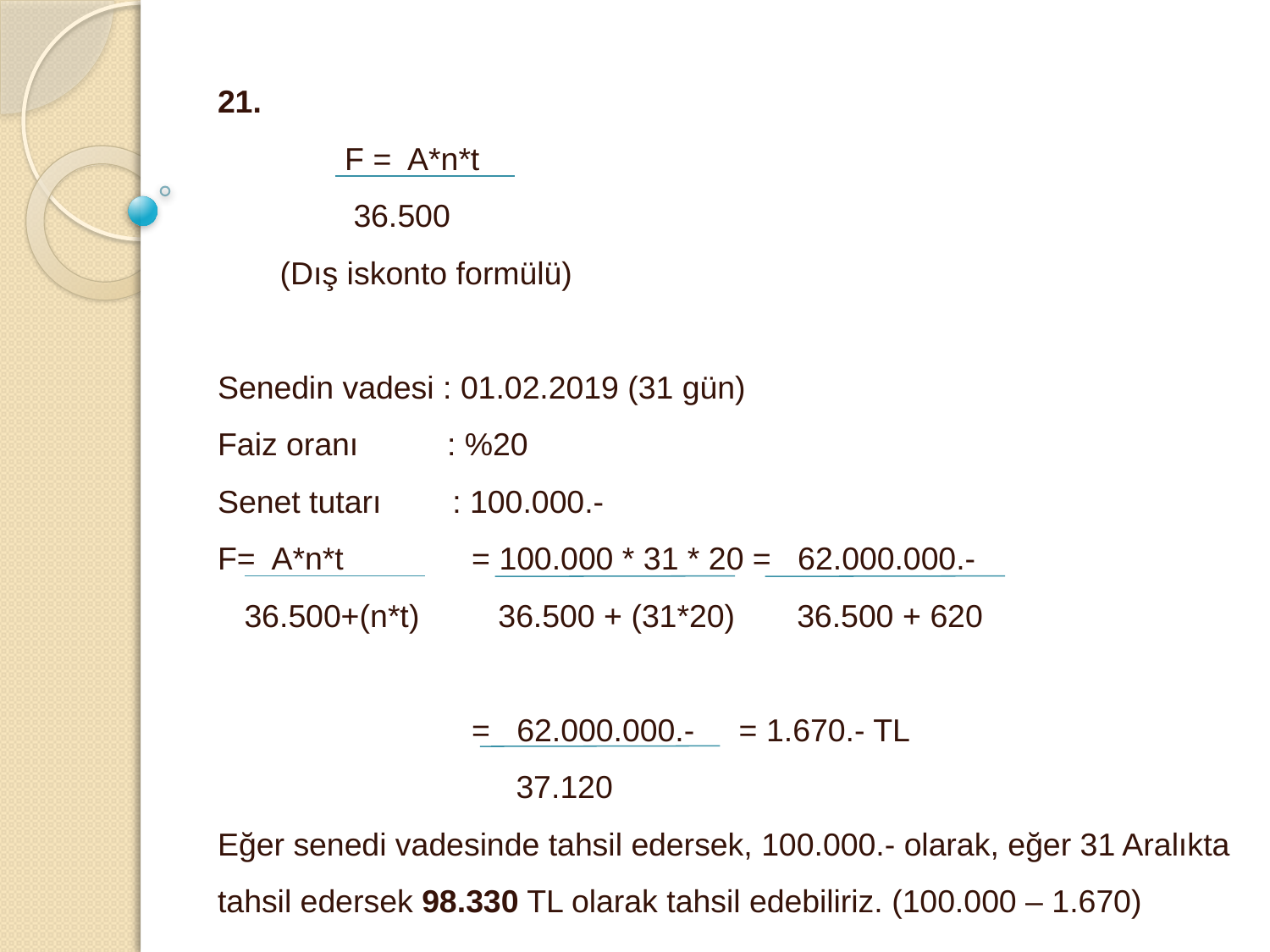

21.
	F =  A*n*t
    	 36.500
       (Dış iskonto formülü)

Senedin vadesi : 01.02.2019 (31 gün)
Faiz oranı          : %20
Senet tutarı        : 100.000.-
F=  A*n*t 	= 100.000 * 31 * 20 =   62.000.000.-
   36.500+(n*t)	   36.500 + (31*20)       36.500 + 620
		=   62.000.000.-     = 1.670.- TL
		     37.120
Eğer senedi vadesinde tahsil edersek, 100.000.- olarak, eğer 31 Aralıkta tahsil edersek 98.330 TL olarak tahsil edebiliriz. (100.000 – 1.670)